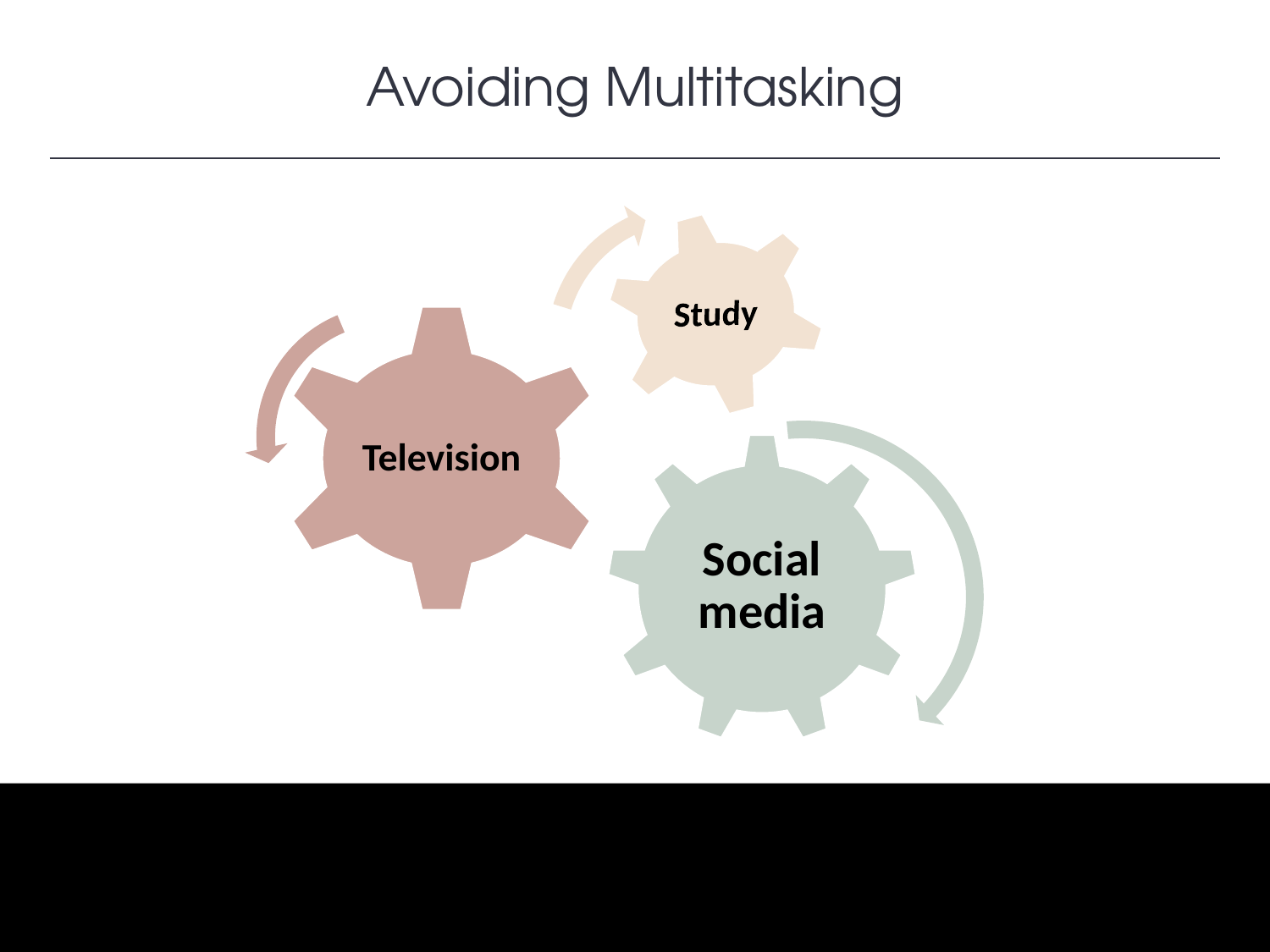

Avoiding Multitasking
HAWKES LEARNING
Social media
Television
Study